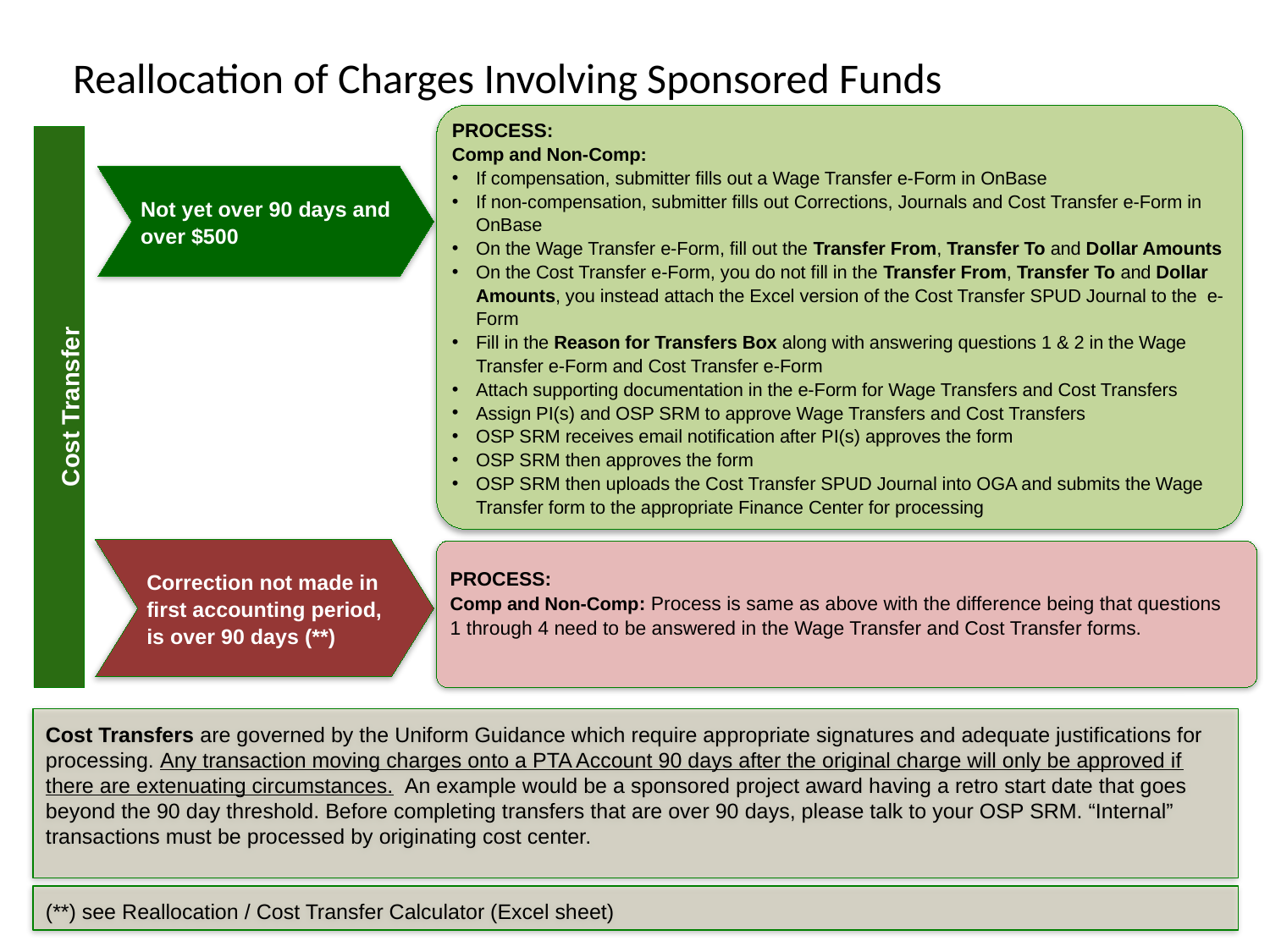

# Reallocation of Charges Involving Sponsored Funds
PROCESS:
Comp and Non-Comp:
If compensation, submitter fills out a Wage Transfer e-Form in OnBase
If non-compensation, submitter fills out Corrections, Journals and Cost Transfer e-Form in OnBase
On the Wage Transfer e-Form, fill out the Transfer From, Transfer To and Dollar Amounts
On the Cost Transfer e-Form, you do not fill in the Transfer From, Transfer To and Dollar Amounts, you instead attach the Excel version of the Cost Transfer SPUD Journal to the  e-Form
Fill in the Reason for Transfers Box along with answering questions 1 & 2 in the Wage Transfer e-Form and Cost Transfer e-Form
Attach supporting documentation in the e-Form for Wage Transfers and Cost Transfers
Assign PI(s) and OSP SRM to approve Wage Transfers and Cost Transfers
OSP SRM receives email notification after PI(s) approves the form
OSP SRM then approves the form
OSP SRM then uploads the Cost Transfer SPUD Journal into OGA and submits the Wage Transfer form to the appropriate Finance Center for processing
Cost Transfer
Not yet over 90 days and over $500
Correction not made in first accounting period, is over 90 days (**)
PROCESS:
Comp and Non-Comp: Process is same as above with the difference being that questions     1 through 4 need to be answered in the Wage Transfer and Cost Transfer forms.

Cost Transfers are governed by the Uniform Guidance which require appropriate signatures and adequate justifications for processing. Any transaction moving charges onto a PTA Account 90 days after the original charge will only be approved if there are extenuating circumstances.  An example would be a sponsored project award having a retro start date that goes beyond the 90 day threshold. Before completing transfers that are over 90 days, please talk to your OSP SRM. “Internal” transactions must be processed by originating cost center.

(**) see Reallocation / Cost Transfer Calculator (Excel sheet)